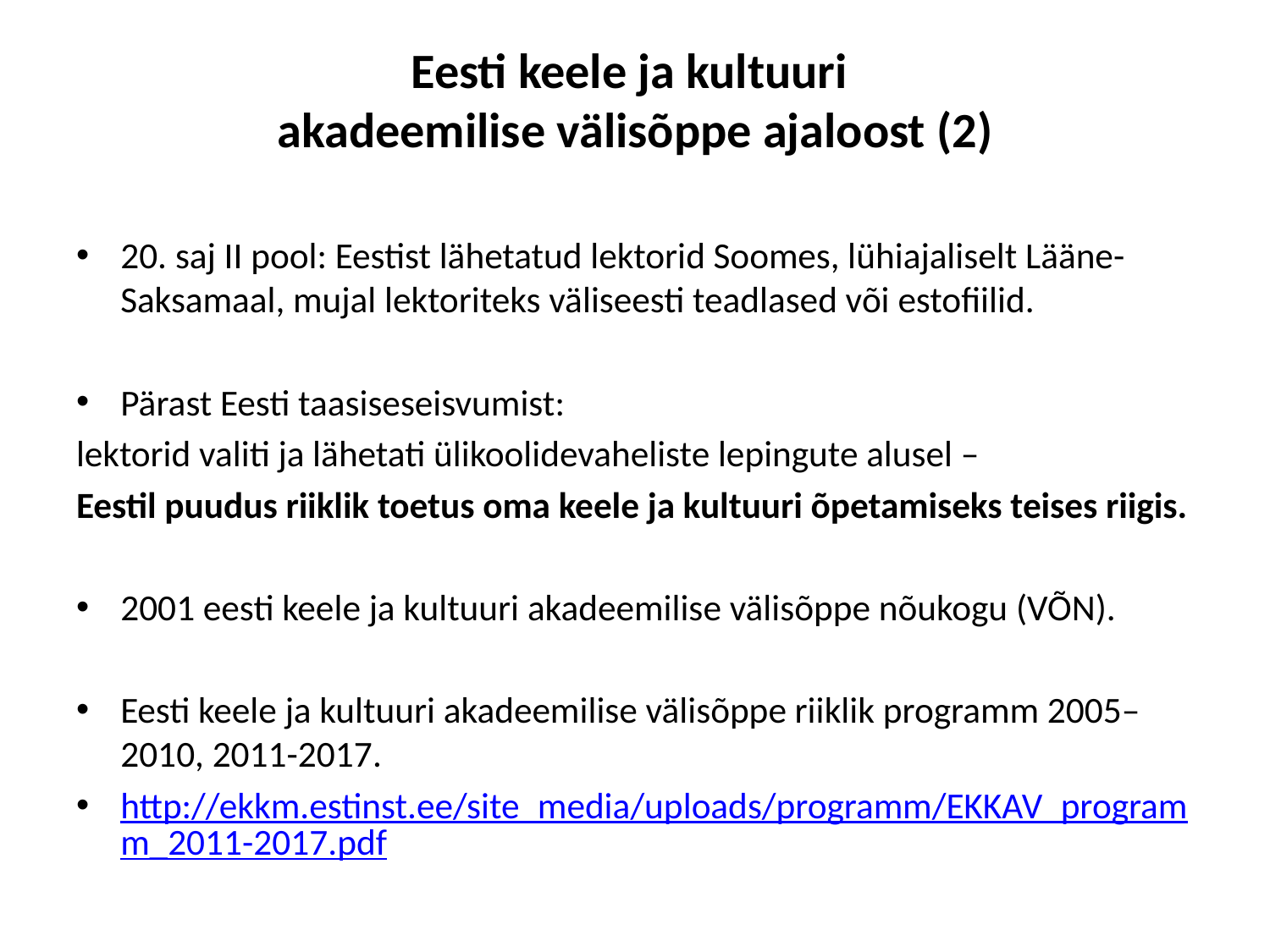

# Eesti keele ja kultuuri akadeemilise välisõppe ajaloost (2)
20. saj II pool: Eestist lähetatud lektorid Soomes, lühiajaliselt Lääne-Saksamaal, mujal lektoriteks väliseesti teadlased või estofiilid.

Pärast Eesti taasiseseisvumist:
lektorid valiti ja lähetati ülikoolidevaheliste lepingute alusel –
Eestil puudus riiklik toetus oma keele ja kultuuri õpetamiseks teises riigis.

2001 eesti keele ja kultuuri akadeemilise välisõppe nõukogu (VÕN).

Eesti keele ja kultuuri akadeemilise välisõppe riiklik programm 2005–2010, 2011-2017.
http://ekkm.estinst.ee/site_media/uploads/programm/EKKAV_programm_2011-2017.pdf